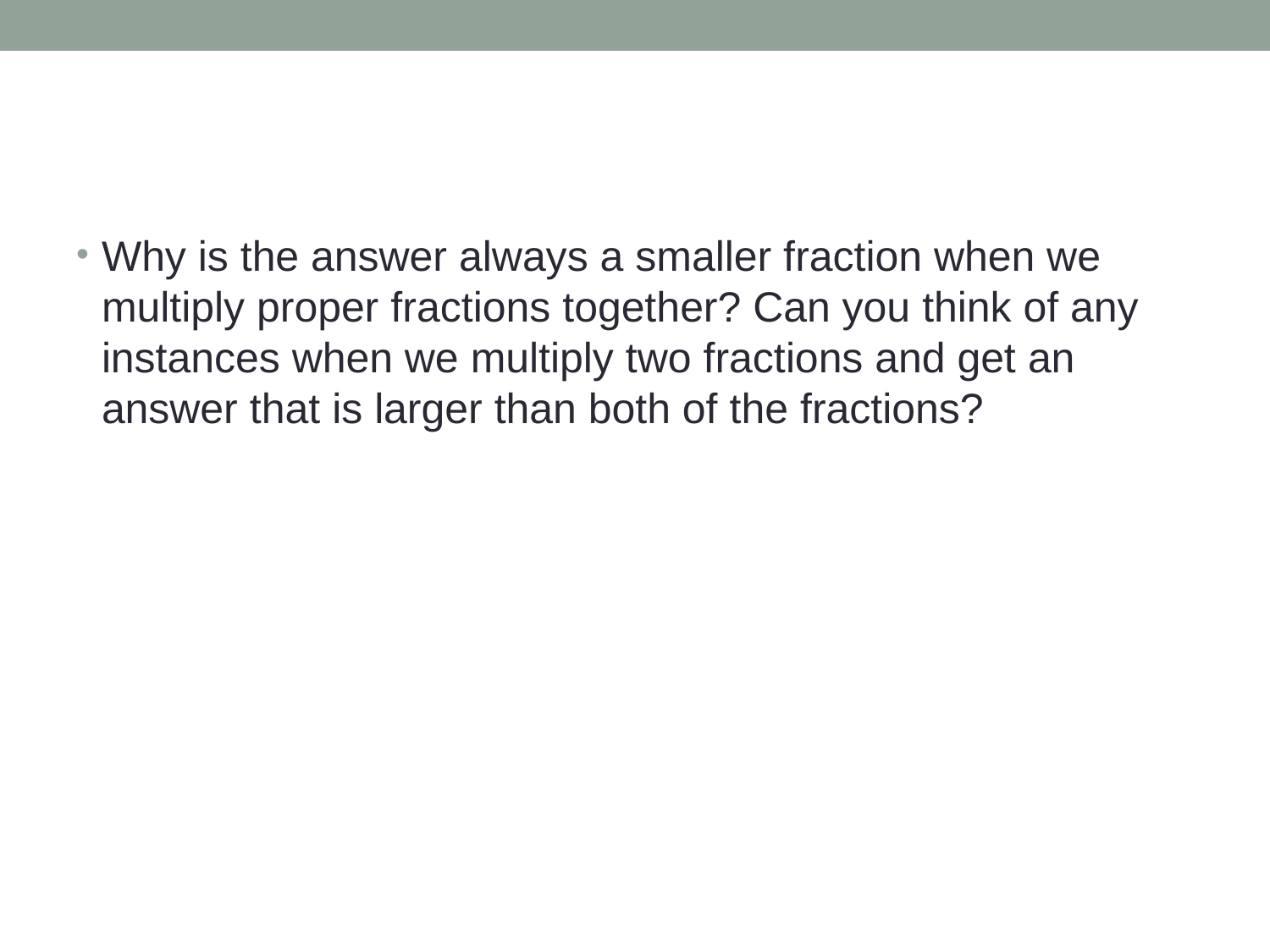

#
Why is the answer always a smaller fraction when we multiply proper fractions together? Can you think of any instances when we multiply two fractions and get an answer that is larger than both of the fractions?